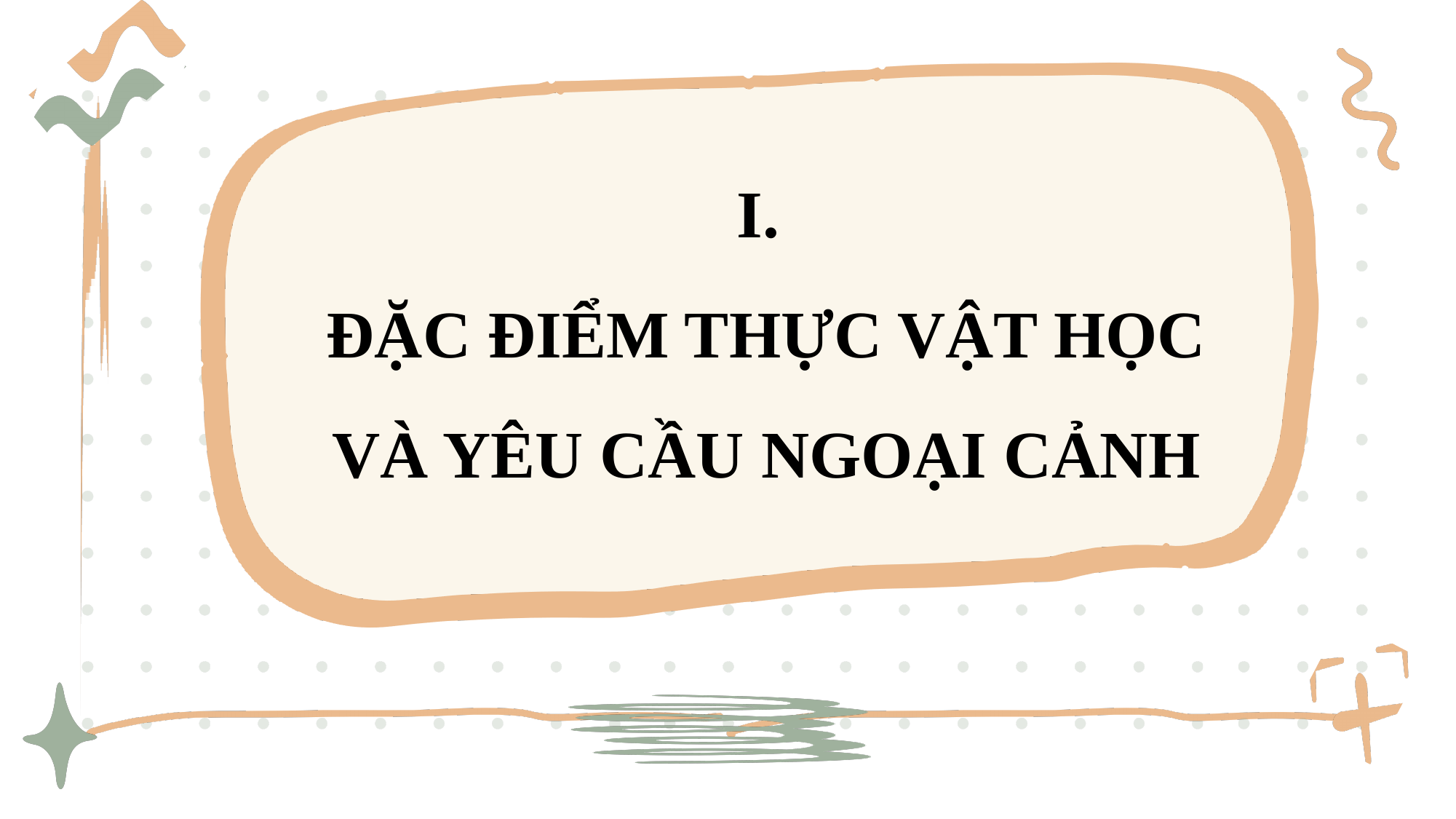

I.
ĐẶC ĐIỂM THỰC VẬT HỌC VÀ YÊU CẦU NGOẠI CẢNH